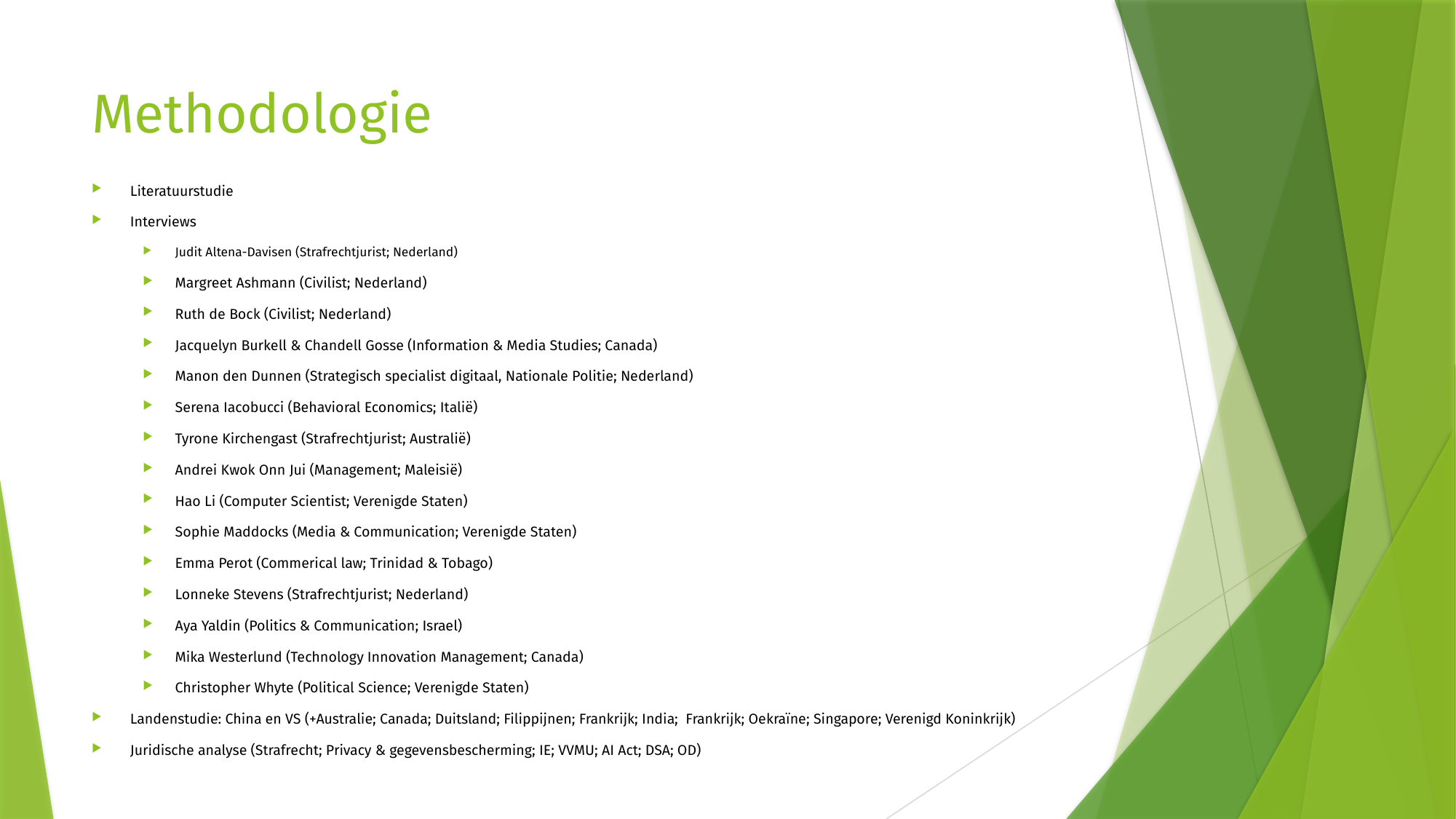

# Methodologie
Literatuurstudie
Interviews
Judit Altena-Davisen (Strafrechtjurist; Nederland)
Margreet Ashmann (Civilist; Nederland)
Ruth de Bock (Civilist; Nederland)
Jacquelyn Burkell & Chandell Gosse (Information & Media Studies; Canada)
Manon den Dunnen (Strategisch specialist digitaal, Nationale Politie; Nederland)
Serena Iacobucci (Behavioral Economics; Italië)
Tyrone Kirchengast (Strafrechtjurist; Australië)
Andrei Kwok Onn Jui (Management; Maleisië)
Hao Li (Computer Scientist; Verenigde Staten)
Sophie Maddocks (Media & Communication; Verenigde Staten)
Emma Perot (Commerical law; Trinidad & Tobago)
Lonneke Stevens (Strafrechtjurist; Nederland)
Aya Yaldin (Politics & Communication; Israel)
Mika Westerlund (Technology Innovation Management; Canada)
Christopher Whyte (Political Science; Verenigde Staten)
Landenstudie: China en VS (+Australie; Canada; Duitsland; Filippijnen; Frankrijk; India;  Frankrijk; Oekraïne; Singapore; Verenigd Koninkrijk)
Juridische analyse (Strafrecht; Privacy & gegevensbescherming; IE; VVMU; AI Act; DSA; OD)